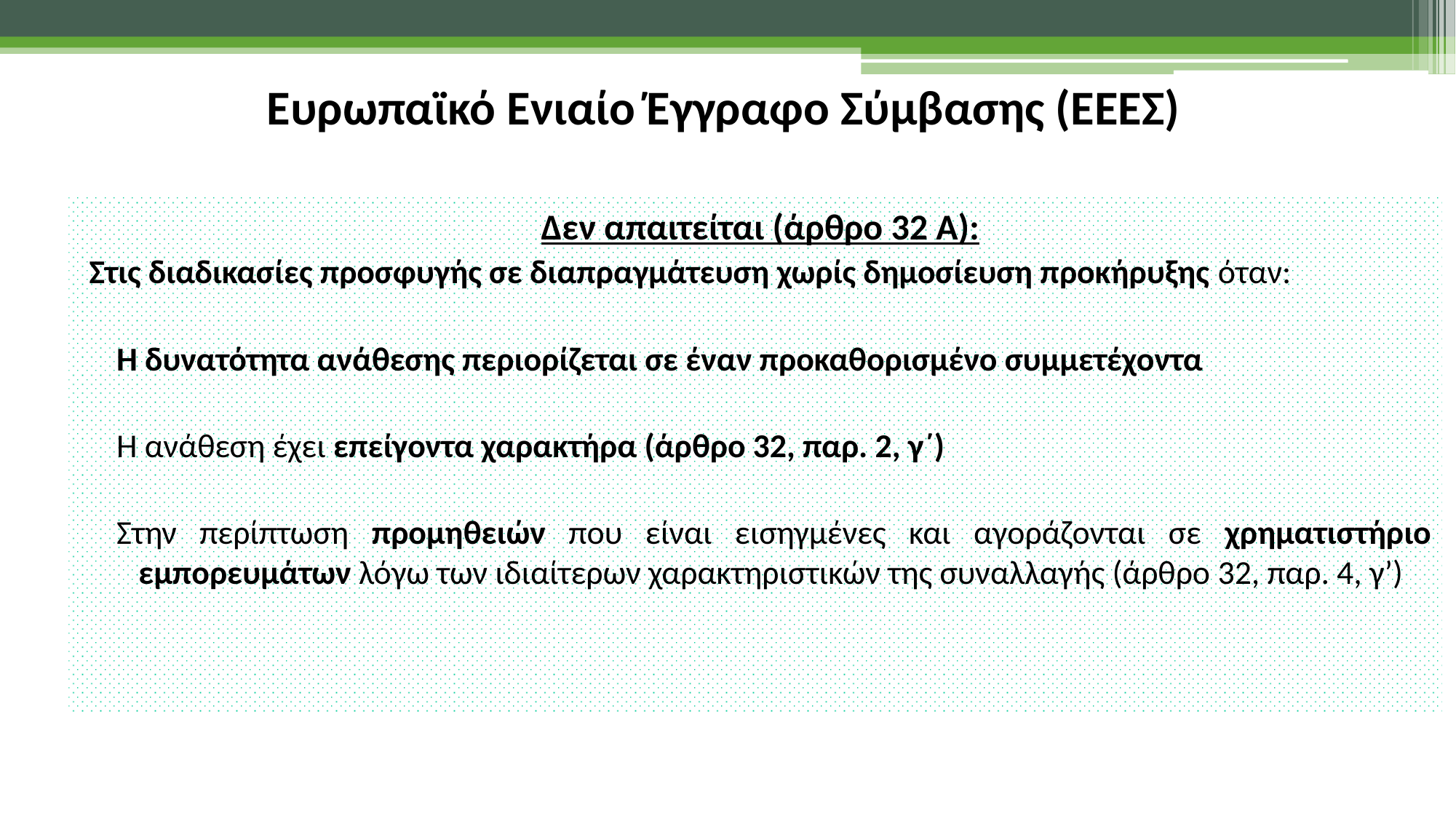

# Ευρωπαϊκό Ενιαίο Έγγραφο Σύμβασης (ΕΕΕΣ)
Δεν απαιτείται (άρθρο 32 Α):
Στις διαδικασίες προσφυγής σε διαπραγμάτευση χωρίς δημοσίευση προκήρυξης όταν:

Η δυνατότητα ανάθεσης περιορίζεται σε έναν προκαθορισμένο συμμετέχοντα

Η ανάθεση έχει επείγοντα χαρακτήρα (άρθρο 32, παρ. 2, γ΄)

Στην περίπτωση προμηθειών που είναι εισηγμένες και αγοράζονται σε χρηματιστήριο εμπορευμάτων λόγω των ιδιαίτερων χαρακτηριστικών της συναλλαγής (άρθρο 32, παρ. 4, γ’)